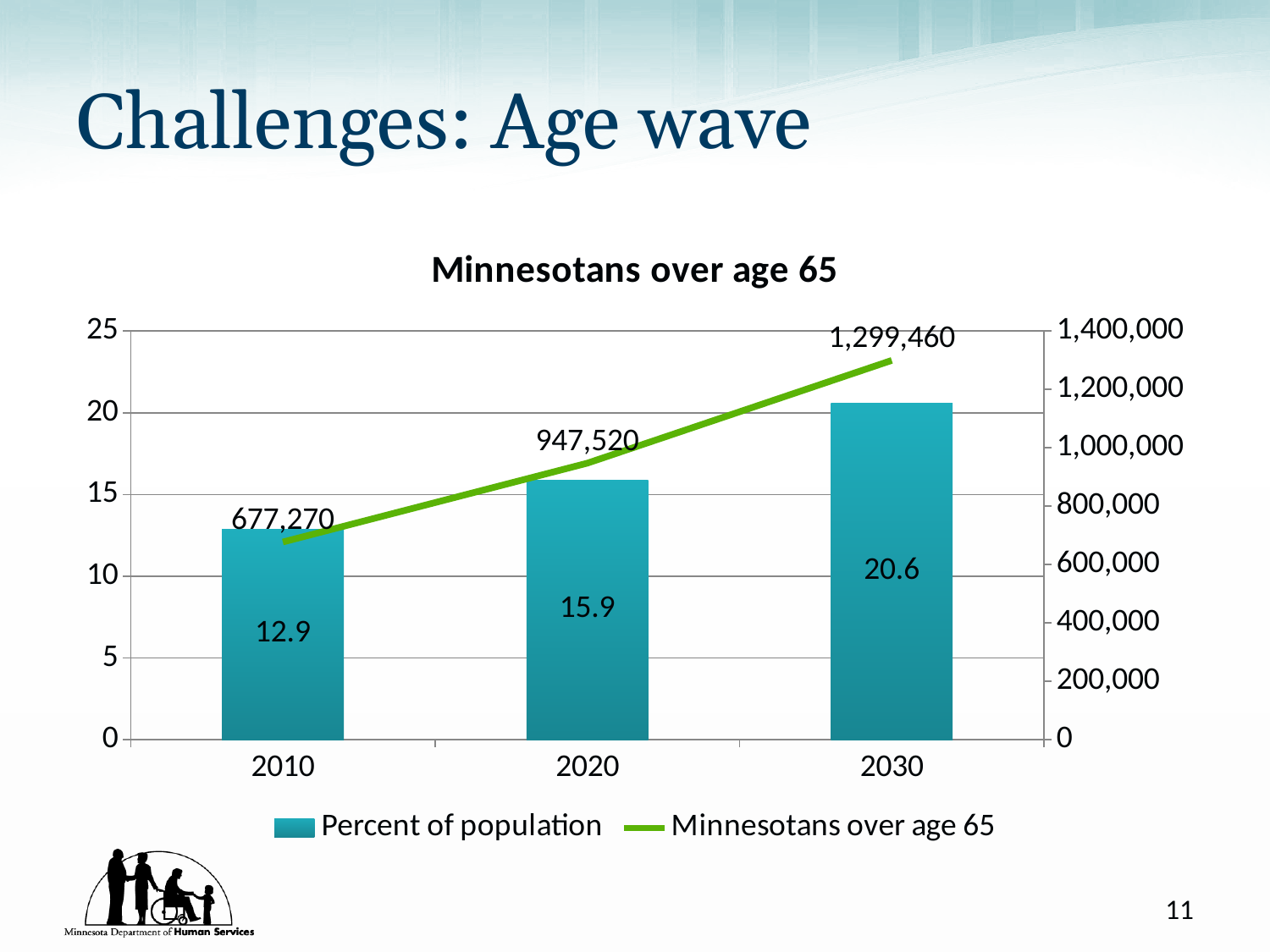

# Challenges: Age wave

### Chart: Minnesotans over age 65

| Category | Percent of population | Minnesotans over age 65 |
|---|---|---|
| 2010 | 12.9 | 677270.0 |
| 2020 | 15.9 | 947520.0 |
| 2030 | 20.6 | 1299460.0 |
11